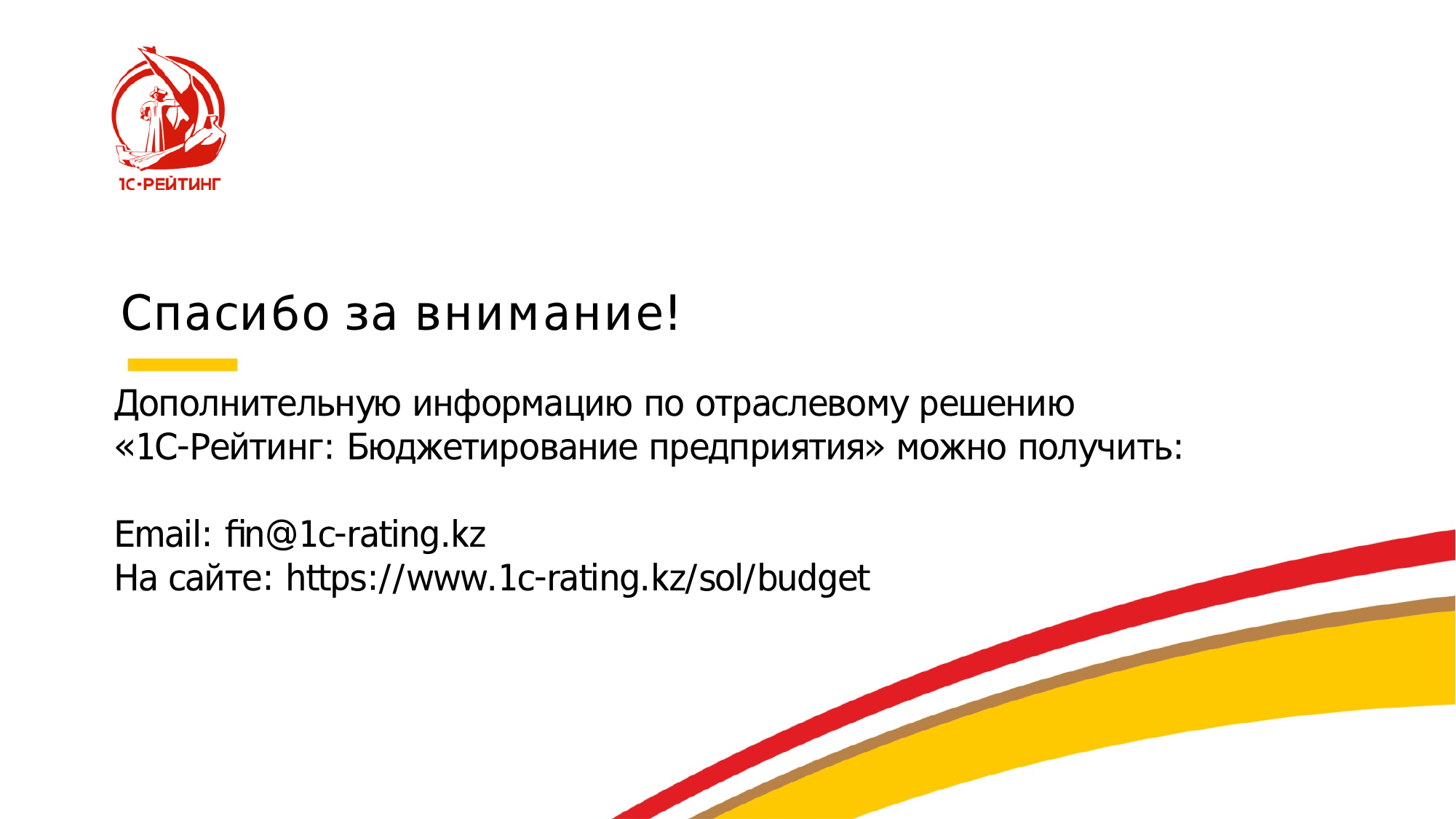

# Спасибо за внимание!
Дополнительную информацию по отраслевому решению
«1С-Рейтинг: Бюджетирование предприятия» можно получить:

Email: fin@1c-rating.kz
На сайте: https://www.1c-rating.kz/sol/budget